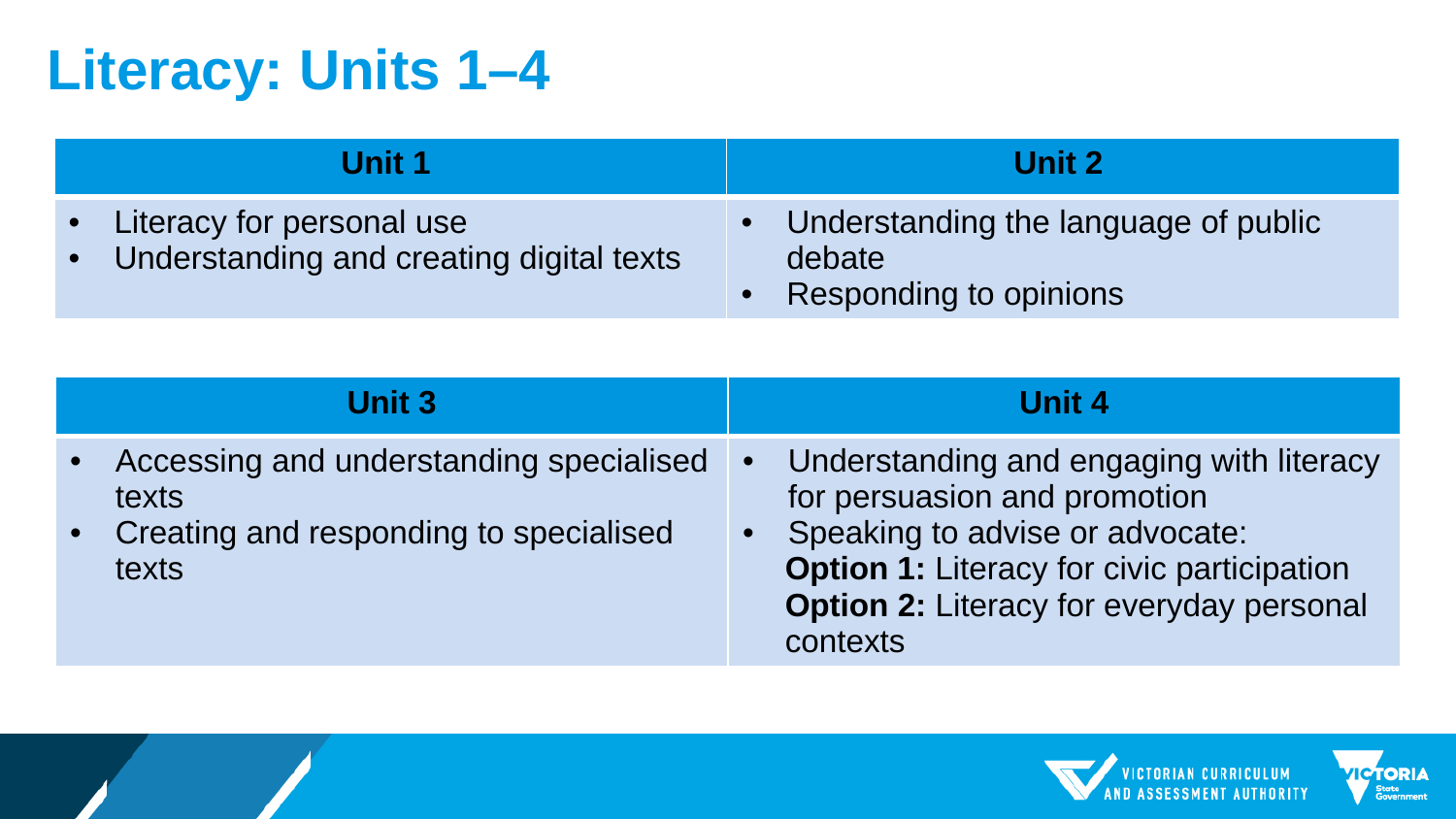

# Literacy: Units 1–4
| Unit 1 | Unit 2 |
| --- | --- |
| Literacy for personal use  Understanding and creating digital texts | Understanding the language of public debate  Responding to opinions |
| Unit 3 | Unit 4 |
| --- | --- |
| Accessing and understanding specialised texts  Creating and responding to specialised texts | Understanding and engaging with literacy for persuasion and promotion Speaking to advise or advocate: Option 1: Literacy for civic participation Option 2: Literacy for everyday personal contexts |